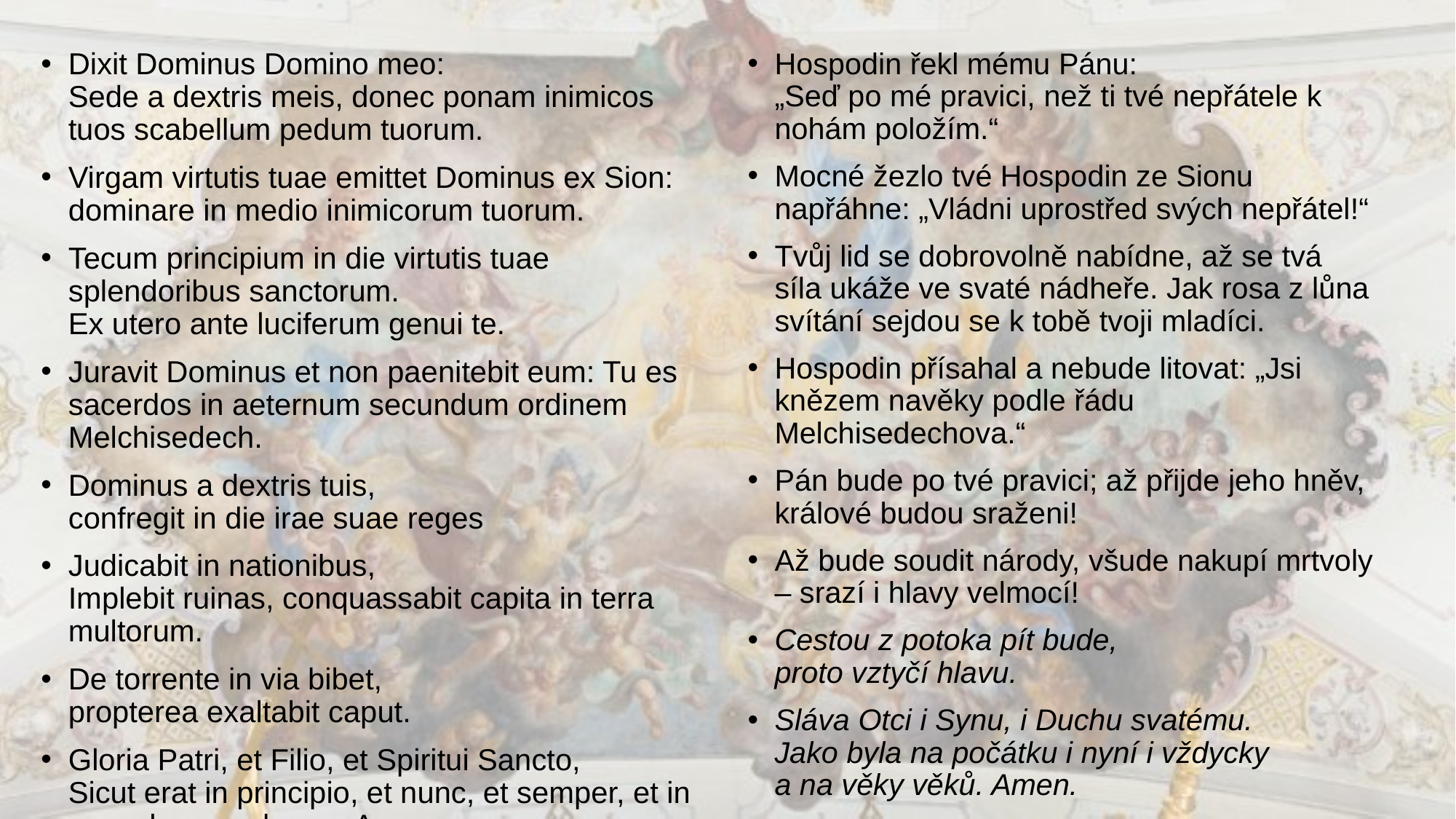

Dixit Dominus Domino meo:
Sede a dextris meis, donec ponam inimicos tuos scabellum pedum tuorum.
Virgam virtutis tuae emittet Dominus ex Sion:
dominare in medio inimicorum tuorum.
Tecum principium in die virtutis tuae splendoribus sanctorum.
Ex utero ante luciferum genui te.
Juravit Dominus et non paenitebit eum: Tu es sacerdos in aeternum secundum ordinem Melchisedech.
Dominus a dextris tuis,
confregit in die irae suae reges
Judicabit in nationibus,
Implebit ruinas, conquassabit capita in terra multorum.
De torrente in via bibet,
propterea exaltabit caput.
Gloria Patri, et Filio, et Spiritui Sancto,
Sicut erat in principio, et nunc, et semper, et in saecula saeculorum. Amen.
Hospodin řekl mému Pánu:
„Seď po mé pravici, než ti tvé nepřátele k nohám položím.“
Mocné žezlo tvé Hospodin ze Sionu napřáhne: „Vládni uprostřed svých nepřátel!“
Tvůj lid se dobrovolně nabídne, až se tvá síla ukáže ve svaté nádheře. Jak rosa z lůna svítání sejdou se k tobě tvoji mladíci.
Hospodin přísahal a nebude litovat: „Jsi knězem navěky podle řádu Melchisedechova.“
Pán bude po tvé pravici; až přijde jeho hněv, králové budou sraženi!
Až bude soudit národy, všude nakupí mrtvoly – srazí i hlavy velmocí!
Cestou z potoka pít bude,
proto vztyčí hlavu.
Sláva Otci i Synu, i Duchu svatému.
Jako byla na počátku i nyní i vždycky
a na věky věků. Amen.